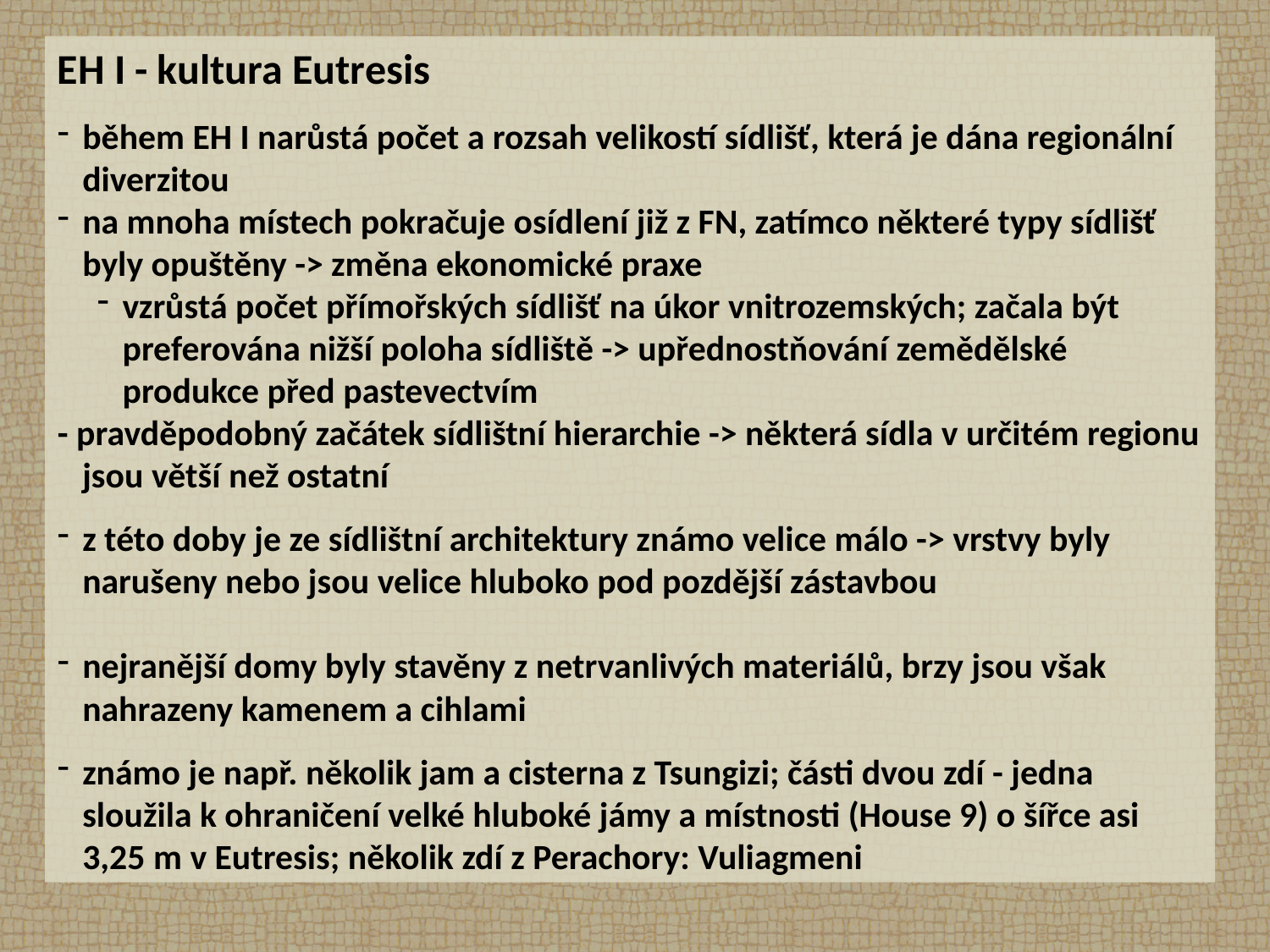

EH I - kultura Eutresis

během EH I narůstá počet a rozsah velikostí sídlišť, která je dána regionální diverzitou
na mnoha místech pokračuje osídlení již z FN, zatímco některé typy sídlišť byly opuštěny -> změna ekonomické praxe
vzrůstá počet přímořských sídlišť na úkor vnitrozemských; začala být preferována nižší poloha sídliště -> upřednostňování zemědělské produkce před pastevectvím
- pravděpodobný začátek sídlištní hierarchie -> některá sídla v určitém regionu jsou větší než ostatní

z této doby je ze sídlištní architektury známo velice málo -> vrstvy byly narušeny nebo jsou velice hluboko pod pozdější zástavbou

nejranější domy byly stavěny z netrvanlivých materiálů, brzy jsou však nahrazeny kamenem a cihlami

známo je např. několik jam a cisterna z Tsungizi; části dvou zdí - jedna sloužila k ohraničení velké hluboké jámy a místnosti (House 9) o šířce asi 3,25 m v Eutresis; několik zdí z Perachory: Vuliagmeni